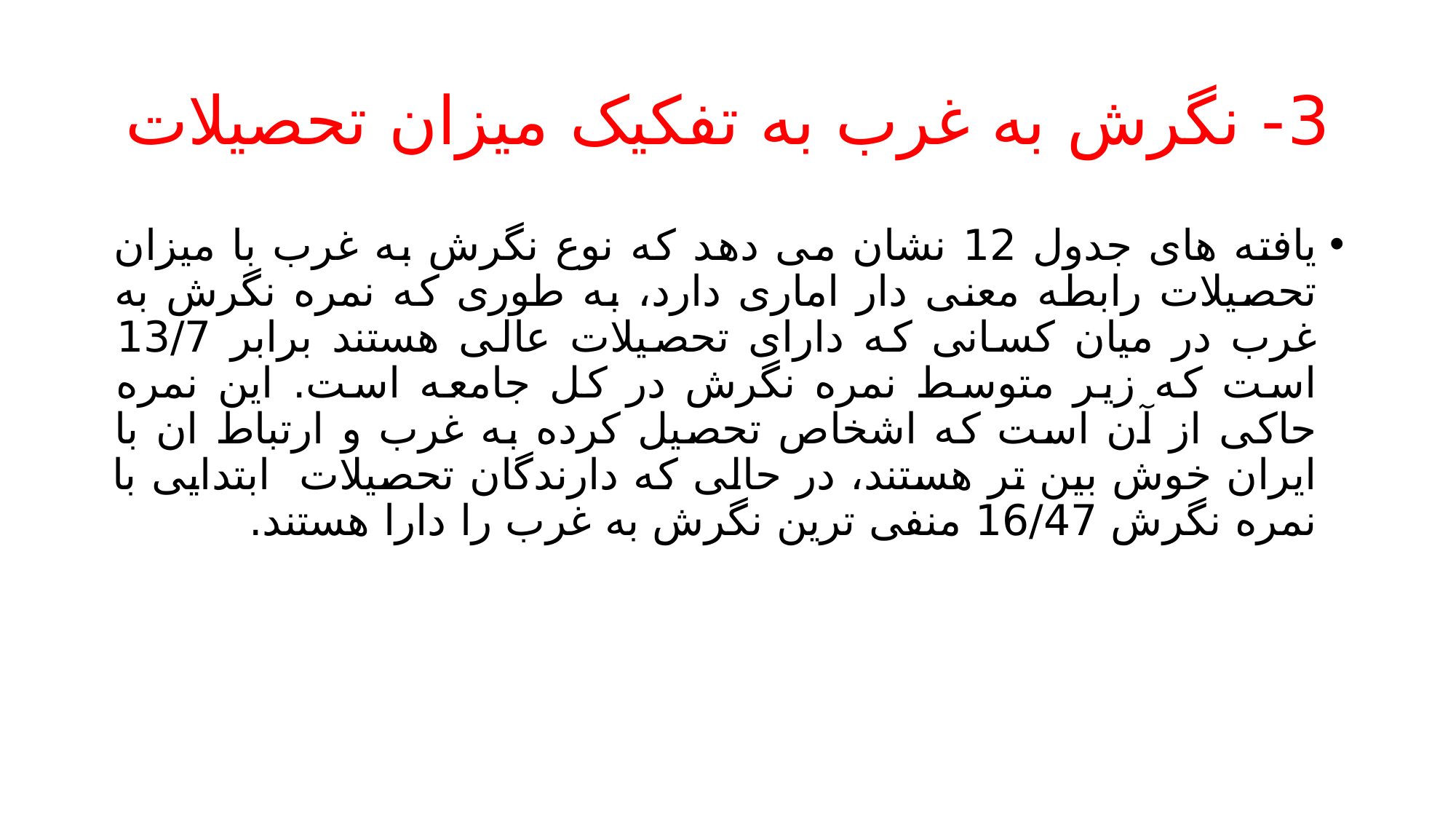

# 3- نگرش به غرب به تفکیک میزان تحصیلات
یافته های جدول 12 نشان می دهد که نوع نگرش به غرب با میزان تحصیلات رابطه معنی دار اماری دارد، به طوری که نمره نگرش به غرب در میان کسانی که دارای تحصیلات عالی هستند برابر 13/7 است که زیر متوسط نمره نگرش در کل جامعه است. این نمره حاکی از آن است که اشخاص تحصیل کرده به غرب و ارتباط ان با ایران خوش بین تر هستند، در حالی که دارندگان تحصیلات  ابتدایی با نمره نگرش 16/47 منفی ترین نگرش به غرب را دارا هستند.